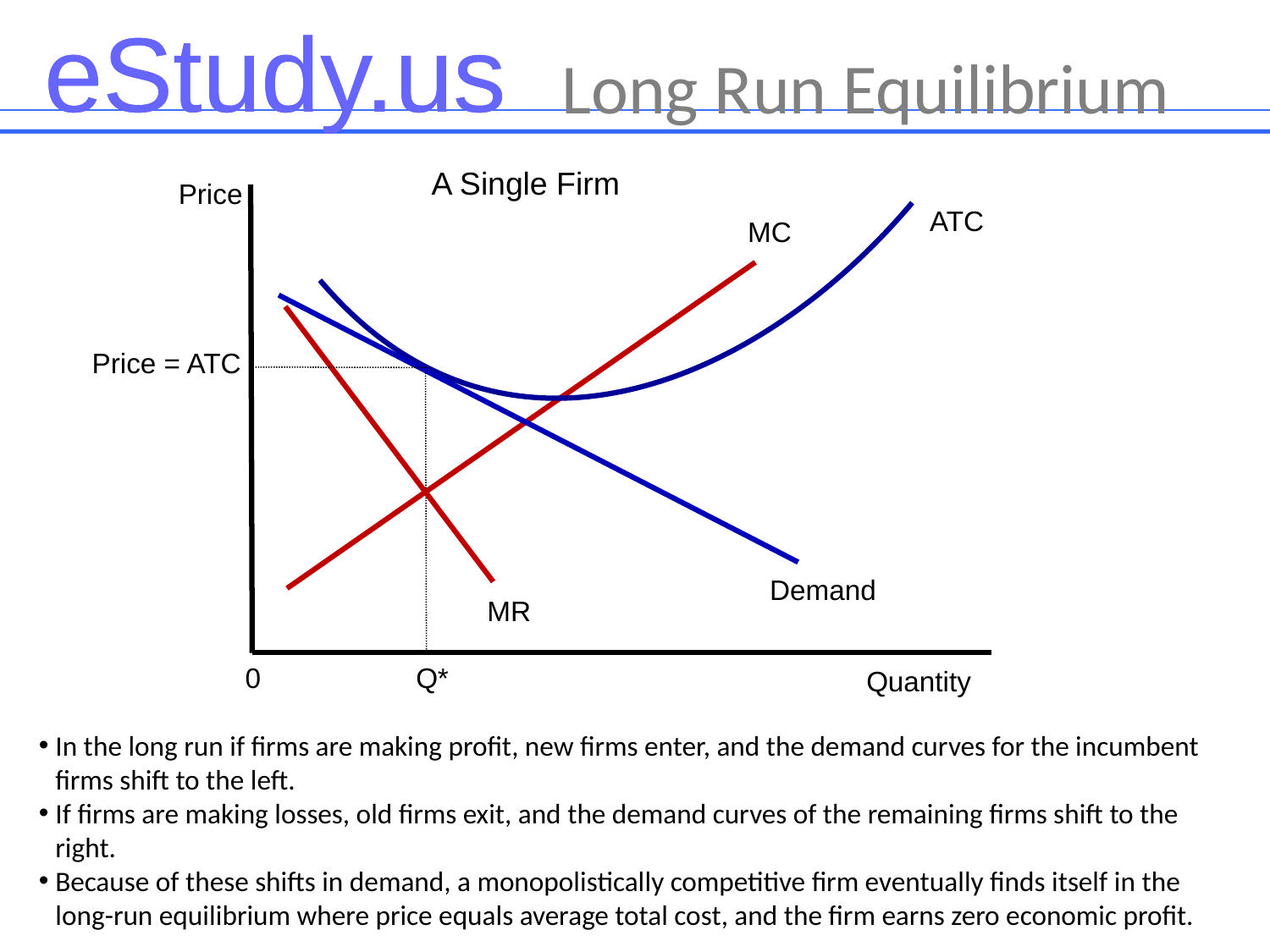

Long Run Equilibrium
A Single Firm
Price

ATC

MC
Demand
MR
Price = ATC
Q*
0
Quantity
In the long run if firms are making profit, new firms enter, and the demand curves for the incumbent firms shift to the left.
If firms are making losses, old firms exit, and the demand curves of the remaining firms shift to the right.
Because of these shifts in demand, a monopolistically competitive firm eventually finds itself in the long-run equilibrium where price equals average total cost, and the firm earns zero economic profit.